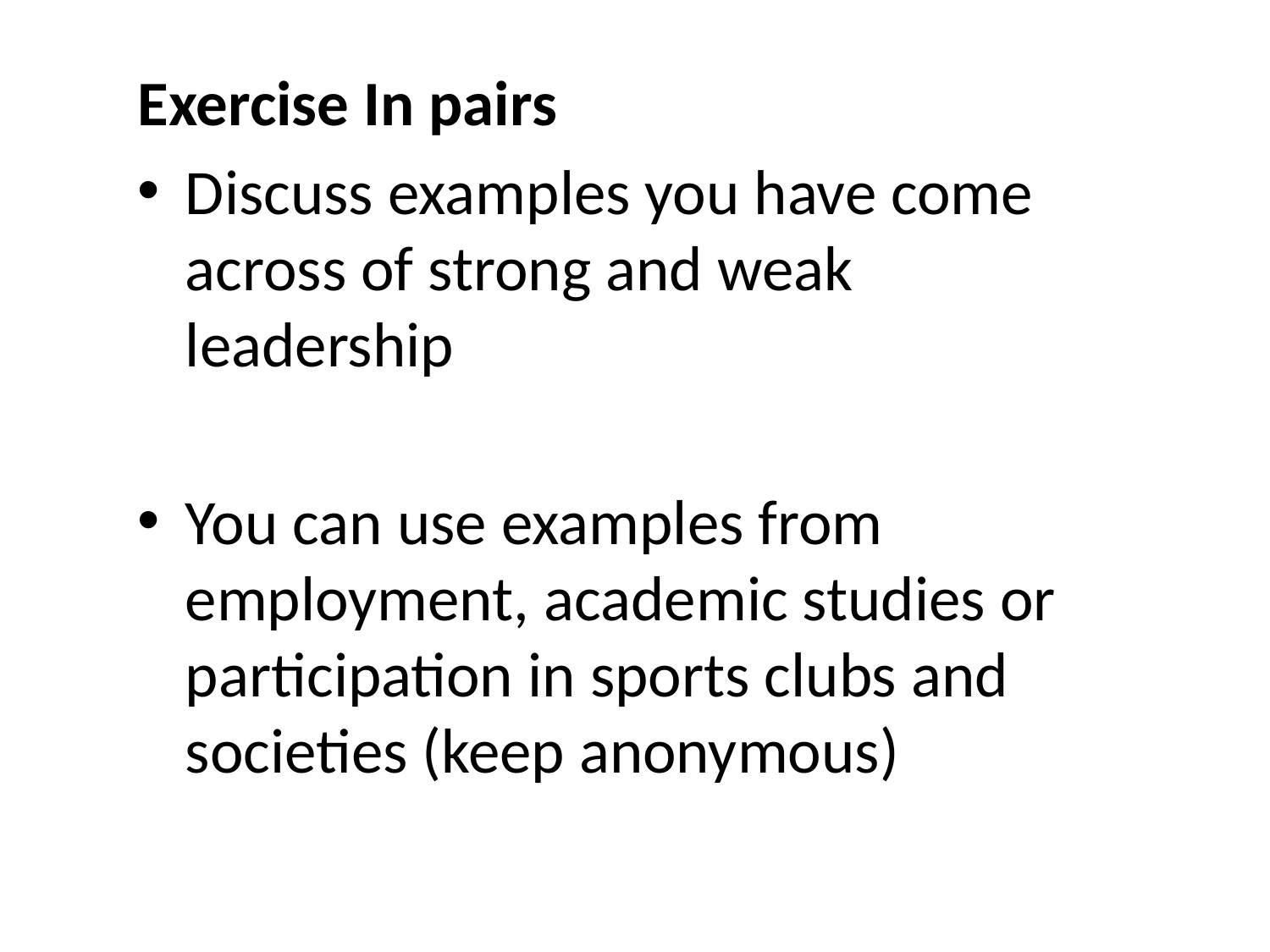

Exercise In pairs
Discuss examples you have come across of strong and weak leadership

You can use examples from employment, academic studies or participation in sports clubs and societies (keep anonymous)